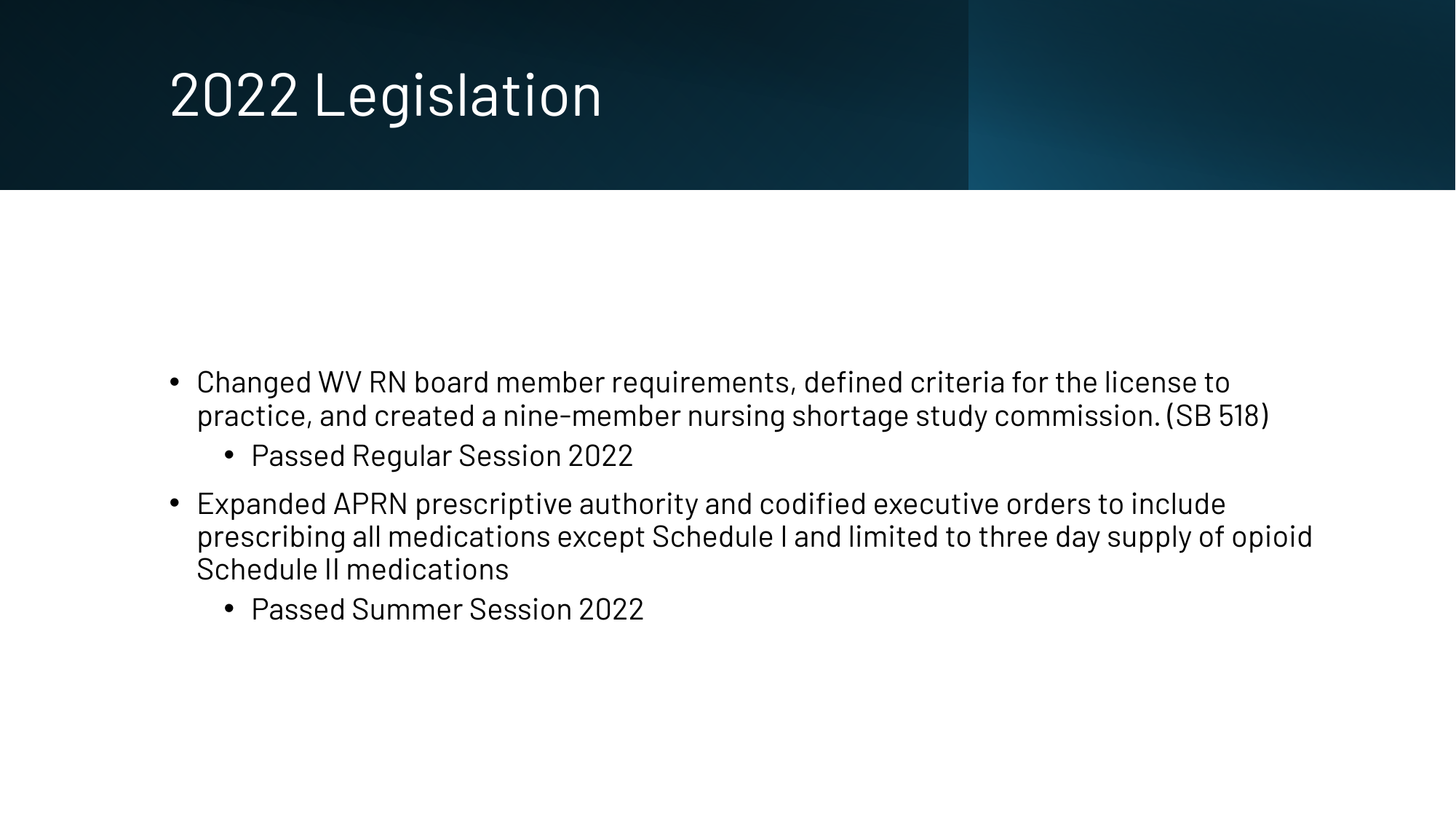

# 2022 Legislation
Changed WV RN board member requirements, defined criteria for the license to practice, and created a nine-member nursing shortage study commission. (SB 518)
Passed Regular Session 2022
Expanded APRN prescriptive authority and codified executive orders to include prescribing all medications except Schedule I and limited to three day supply of opioid Schedule II medications
Passed Summer Session 2022